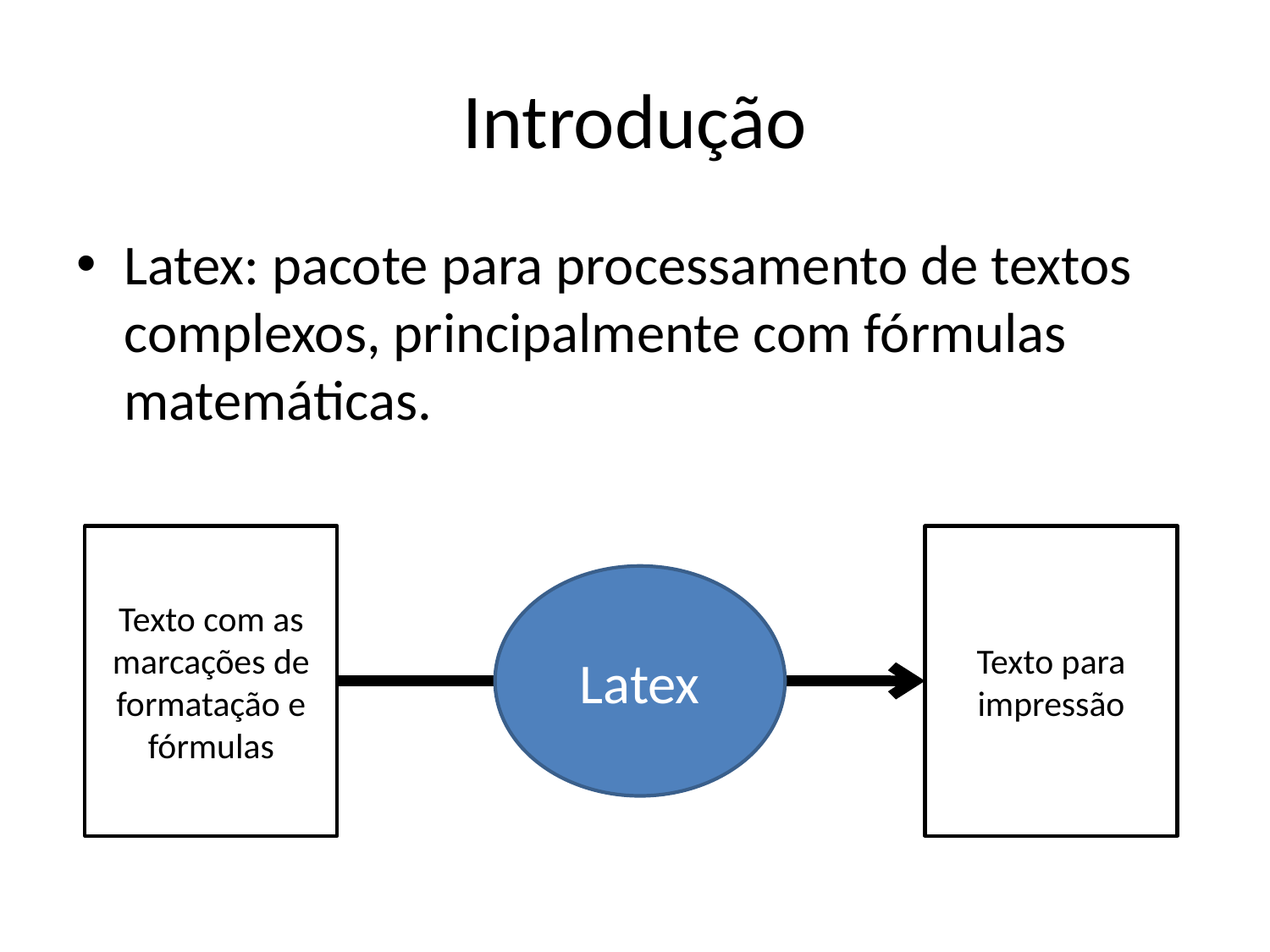

# Introdução
Latex: pacote para processamento de textos complexos, principalmente com fórmulas matemáticas.
Texto com as marcações de formatação e fórmulas
Texto para impressão
Latex